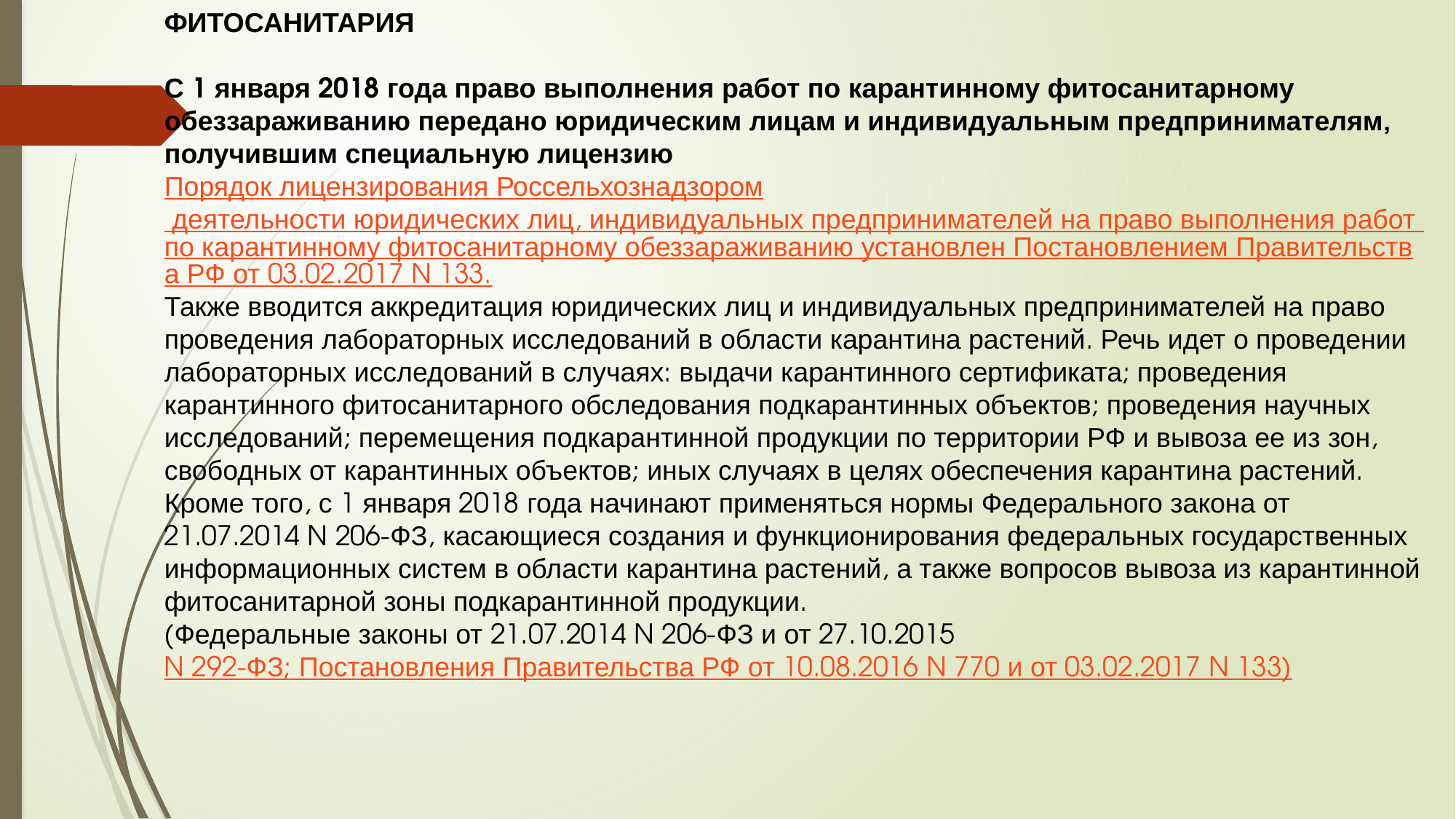

ФИТОСАНИТАРИЯ

С 1 января 2018 года право выполнения работ по карантинному фитосанитарному обеззараживанию передано юридическим лицам и индивидуальным предпринимателям, получившим специальную лицензию
Порядок лицензирования Россельхознадзором деятельности юридических лиц, индивидуальных предпринимателей на право выполнения работ по карантинному фитосанитарному обеззараживанию установлен Постановлением Правительства РФ от 03.02.2017 N 133.
Также вводится аккредитация юридических лиц и индивидуальных предпринимателей на право проведения лабораторных исследований в области карантина растений. Речь идет о проведении лабораторных исследований в случаях: выдачи карантинного сертификата; проведения карантинного фитосанитарного обследования подкарантинных объектов; проведения научных исследований; перемещения подкарантинной продукции по территории РФ и вывоза ее из зон, свободных от карантинных объектов; иных случаях в целях обеспечения карантина растений.
Кроме того, с 1 января 2018 года начинают применяться нормы Федерального закона от 21.07.2014 N 206-ФЗ, касающиеся создания и функционирования федеральных государственных информационных систем в области карантина растений, а также вопросов вывоза из карантинной фитосанитарной зоны подкарантинной продукции.
(Федеральные законы от 21.07.2014 N 206-ФЗ и от 27.10.2015 N 292-ФЗ; Постановления Правительства РФ от 10.08.2016 N 770 и от 03.02.2017 N 133)